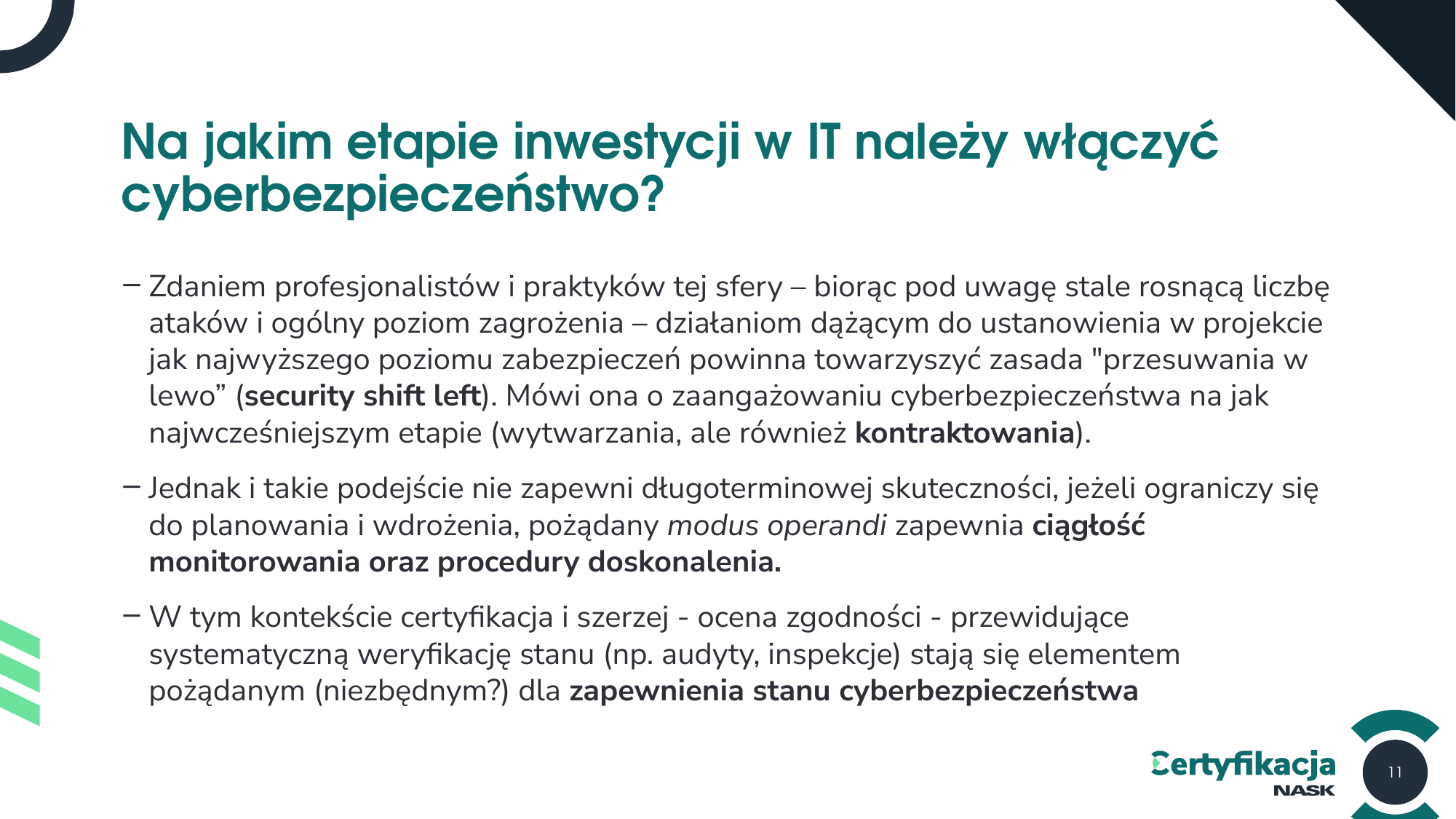

# Na jakim etapie inwestycji w IT należy włączyć cyberbezpieczeństwo?
Zdaniem profesjonalistów i praktyków tej sfery – biorąc pod uwagę stale rosnącą liczbę ataków i ogólny poziom zagrożenia – działaniom dążącym do ustanowienia w projekcie jak najwyższego poziomu zabezpieczeń powinna towarzyszyć zasada "przesuwania w lewo” (security shift left). Mówi ona o zaangażowaniu cyberbezpieczeństwa na jak najwcześniejszym etapie (wytwarzania, ale również kontraktowania).
Jednak i takie podejście nie zapewni długoterminowej skuteczności, jeżeli ograniczy się do planowania i wdrożenia, pożądany modus operandi zapewnia ciągłość monitorowania oraz procedury doskonalenia.
W tym kontekście certyfikacja i szerzej - ocena zgodności - przewidujące systematyczną weryfikację stanu (np. audyty, inspekcje) stają się elementem pożądanym (niezbędnym?) dla zapewnienia stanu cyberbezpieczeństwa
11